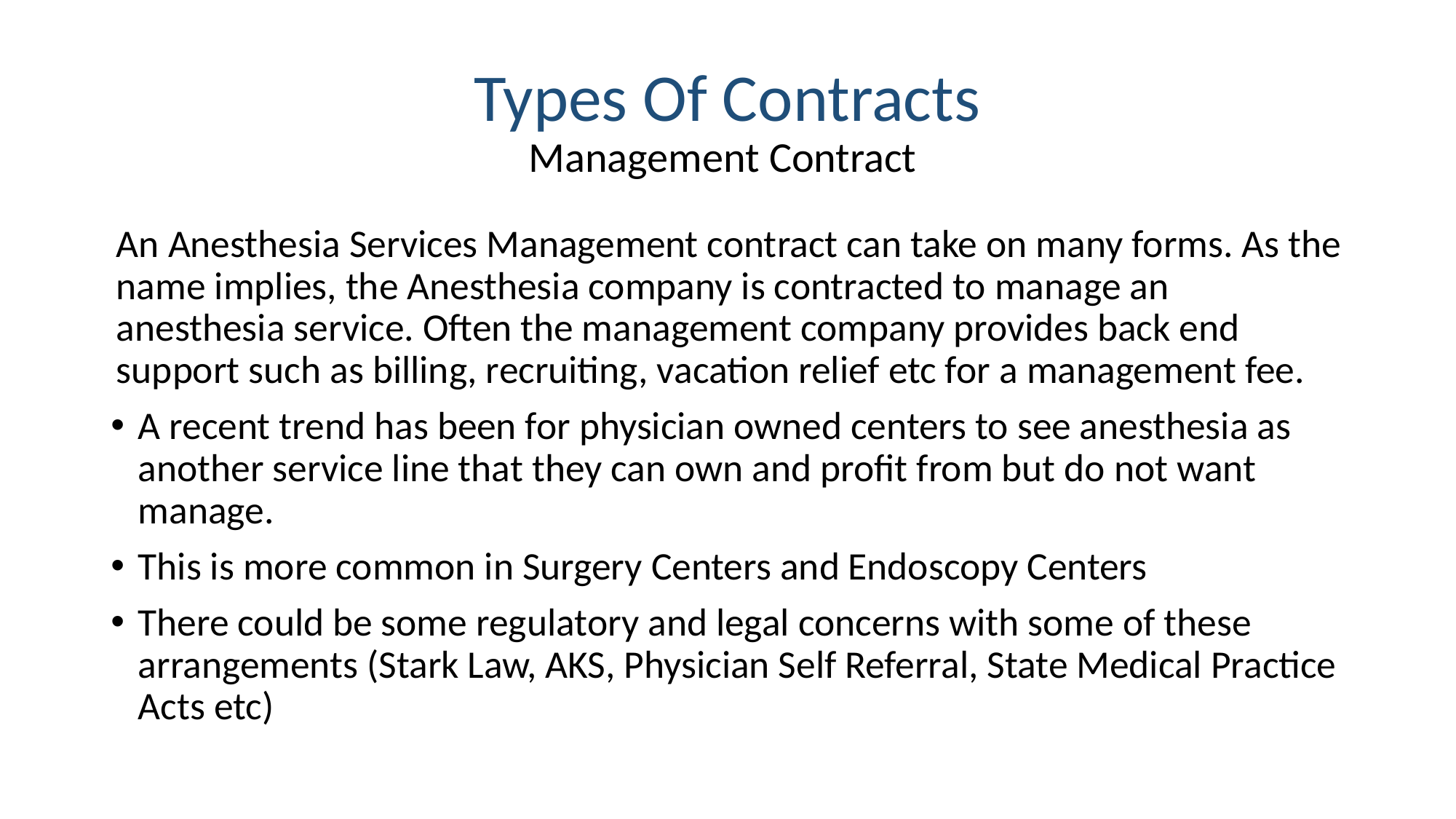

# Types Of Contracts Management Contract
An Anesthesia Services Management contract can take on many forms. As the name implies, the Anesthesia company is contracted to manage an anesthesia service. Often the management company provides back end support such as billing, recruiting, vacation relief etc for a management fee.
A recent trend has been for physician owned centers to see anesthesia as another service line that they can own and profit from but do not want manage.
This is more common in Surgery Centers and Endoscopy Centers
There could be some regulatory and legal concerns with some of these arrangements (Stark Law, AKS, Physician Self Referral, State Medical Practice Acts etc)